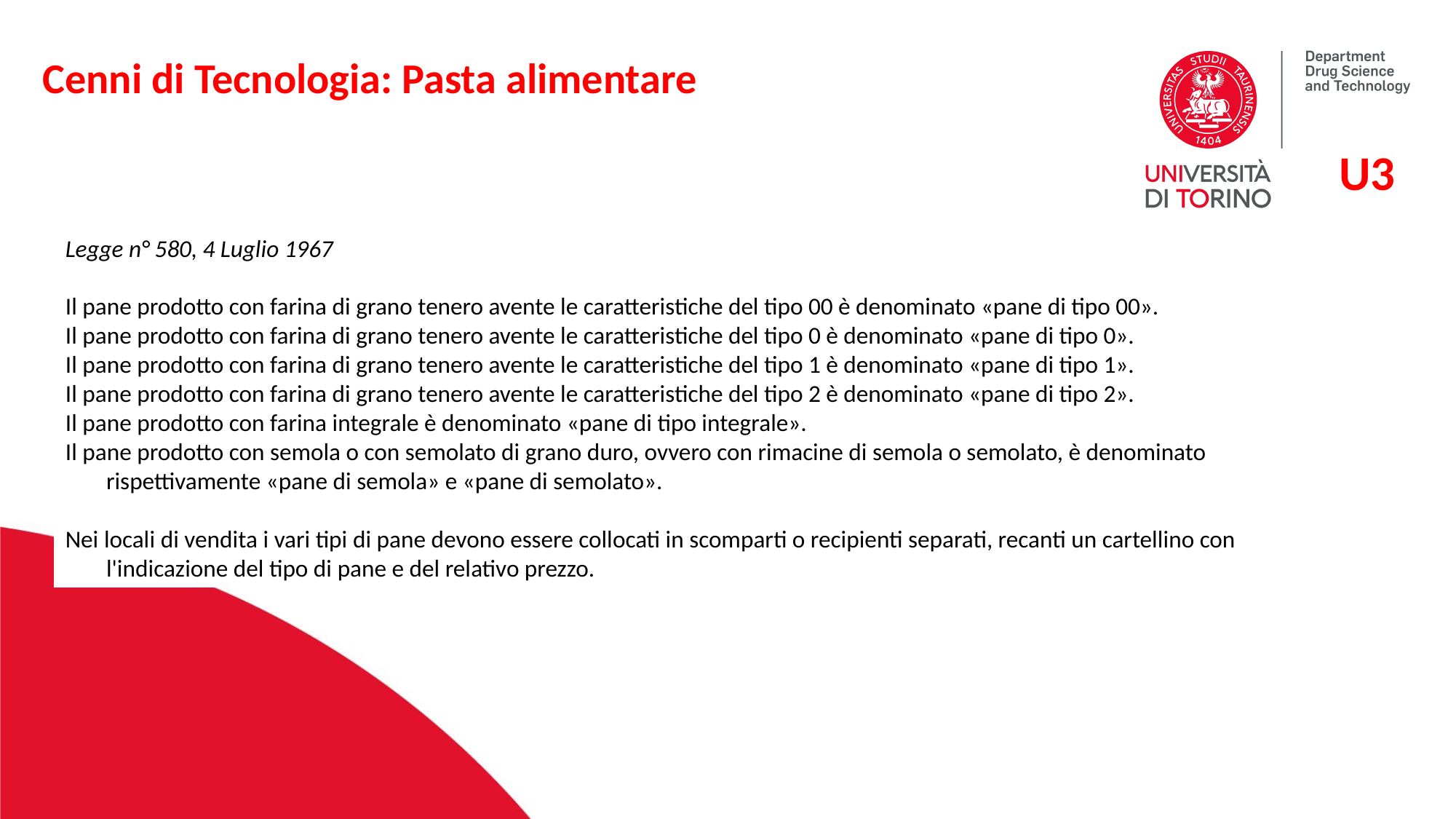

Cenni di Tecnologia: Pasta alimentare
U3
Legge n° 580, 4 Luglio 1967

Il pane prodotto con farina di grano tenero avente le caratteristiche del tipo 00 è denominato «pane di tipo 00».
Il pane prodotto con farina di grano tenero avente le caratteristiche del tipo 0 è denominato «pane di tipo 0».
Il pane prodotto con farina di grano tenero avente le caratteristiche del tipo 1 è denominato «pane di tipo 1».
Il pane prodotto con farina di grano tenero avente le caratteristiche del tipo 2 è denominato «pane di tipo 2».
Il pane prodotto con farina integrale è denominato «pane di tipo integrale».
Il pane prodotto con semola o con semolato di grano duro, ovvero con rimacine di semola o semolato, è denominato rispettivamente «pane di semola» e «pane di semolato».

Nei locali di vendita i vari tipi di pane devono essere collocati in scomparti o recipienti separati, recanti un cartellino con l'indicazione del tipo di pane e del relativo prezzo.